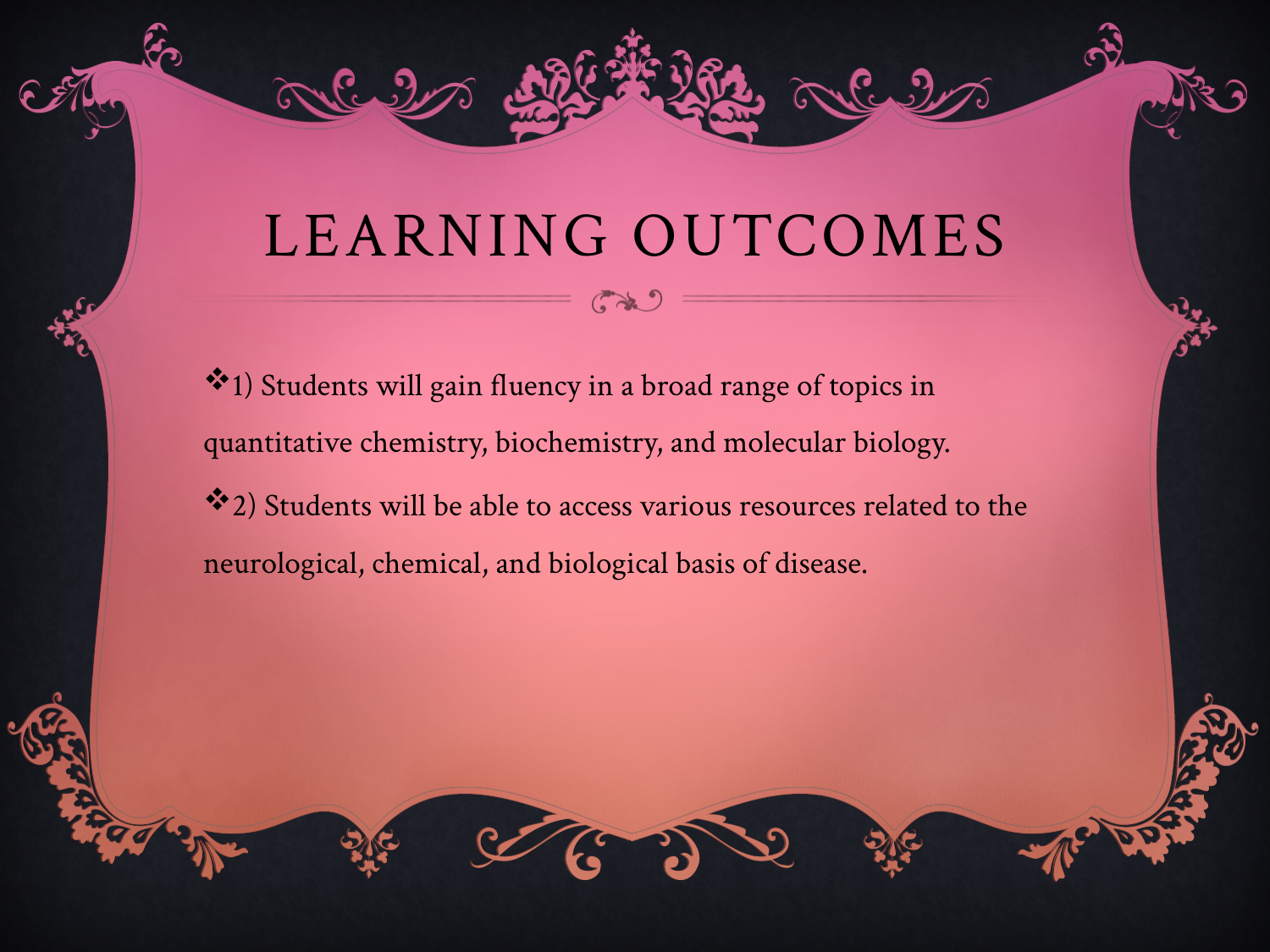

# Learning outcomes
1) Students will gain fluency in a broad range of topics in quantitative chemistry, biochemistry, and molecular biology.
2) Students will be able to access various resources related to the neurological, chemical, and biological basis of disease.